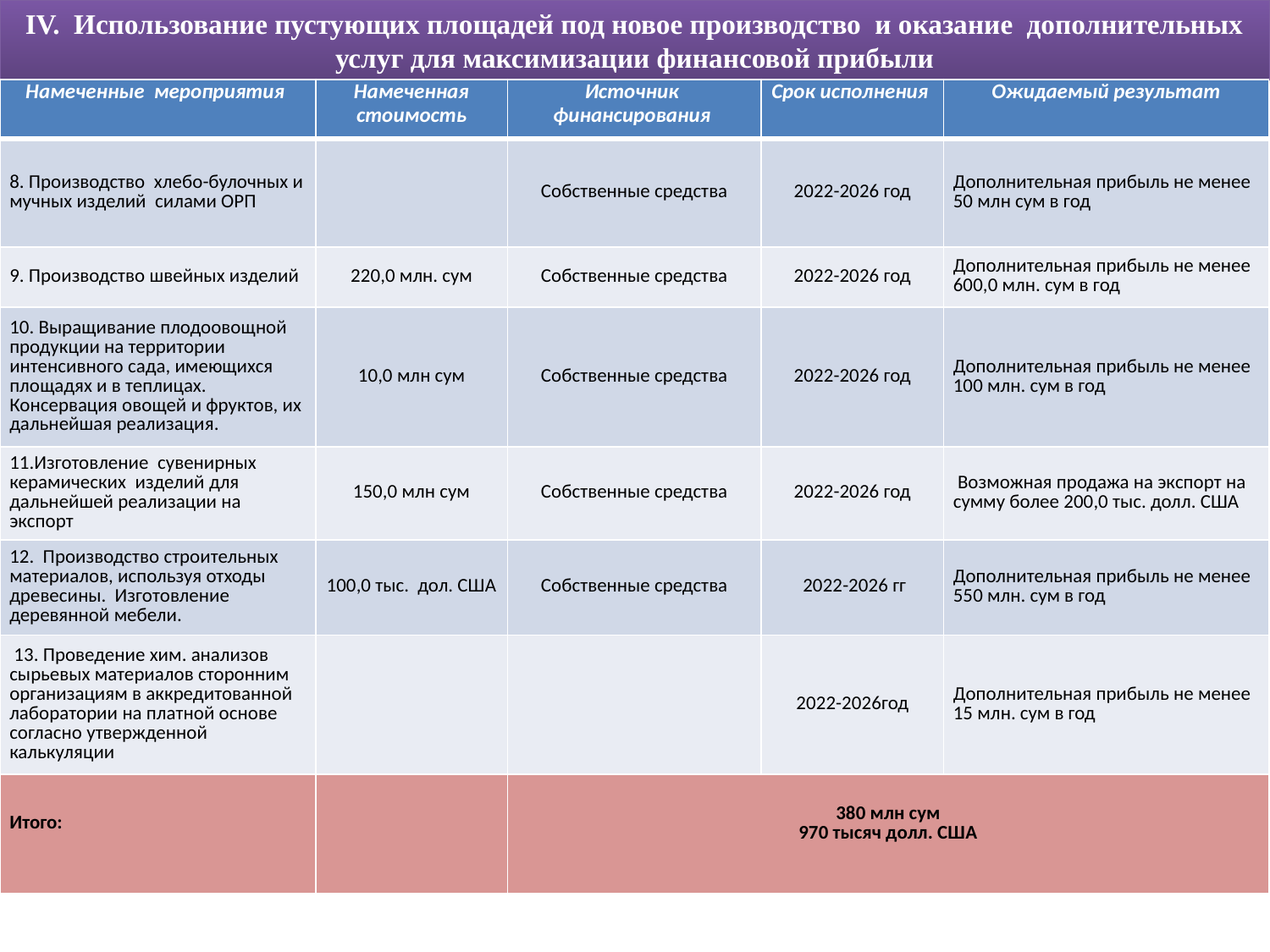

IV.  Использование пустующих площадей под новое производство  и оказание  дополнительных услуг для максимизации финансовой прибыли
| Намеченные мероприятия | Намеченная стоимость | Источник финансирования | Срок исполнения | Ожидаемый результат |
| --- | --- | --- | --- | --- |
| 8. Производство хлебо-булочных и мучных изделий силами ОРП |  | Собственные средства | 2022-2026 год | Дополнительная прибыль не менее 50 млн сум в год |
| 9. Производство швейных изделий | 220,0 млн. сум | Собственные средства | 2022-2026 год | Дополнительная прибыль не менее 600,0 млн. сум в год |
| 10. Выращивание плодоовощной продукции на территории интенсивного сада, имеющихся площадях и в теплицах. Консервация овощей и фруктов, их дальнейшая реализация. | 10,0 млн сум | Собственные средства | 2022-2026 год | Дополнительная прибыль не менее 100 млн. сум в год |
| 11.Изготовление сувенирных керамических изделий для дальнейшей реализации на экспорт | 150,0 млн сум | Собственные средства | 2022-2026 год | Возможная продажа на экспорт на сумму более 200,0 тыс. долл. США |
| 12. Производство строительных материалов, используя отходы древесины. Изготовление деревянной мебели. | 100,0 тыс. дол. США | Собственные средства | 2022-2026 гг | Дополнительная прибыль не менее 550 млн. сум в год |
| 13. Проведение хим. анализов сырьевых материалов сторонним организациям в аккредитованной лаборатории на платной основе согласно утвержденной калькуляции |  |  | 2022-2026год | Дополнительная прибыль не менее 15 млн. сум в год |
| Итого: |  | 380 млн сум 970 тысяч долл. США |  |  |